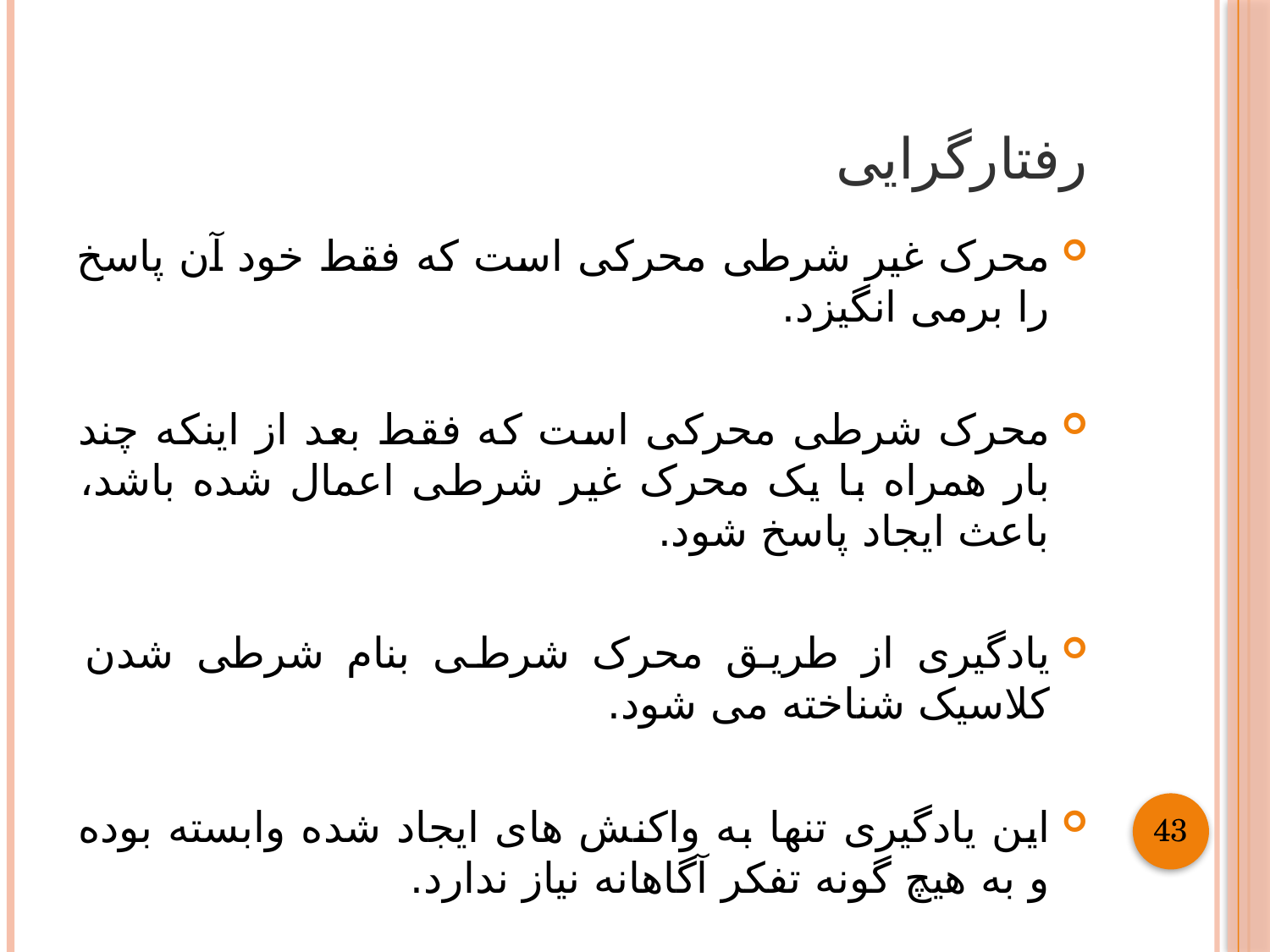

# رفتارگرایی
محرک غیر شرطی محرکی است که فقط خود آن پاسخ را برمی انگیزد.

محرک شرطی محرکی است که فقط بعد از اینکه چند بار همراه با یک محرک غیر شرطی اعمال شده باشد، باعث ایجاد پاسخ شود.

یادگیری از طریق محرک شرطی بنام شرطی شدن کلاسیک شناخته می شود.

این یادگیری تنها به واکنش های ایجاد شده وابسته بوده و به هیچ گونه تفکر آگاهانه نیاز ندارد.
43